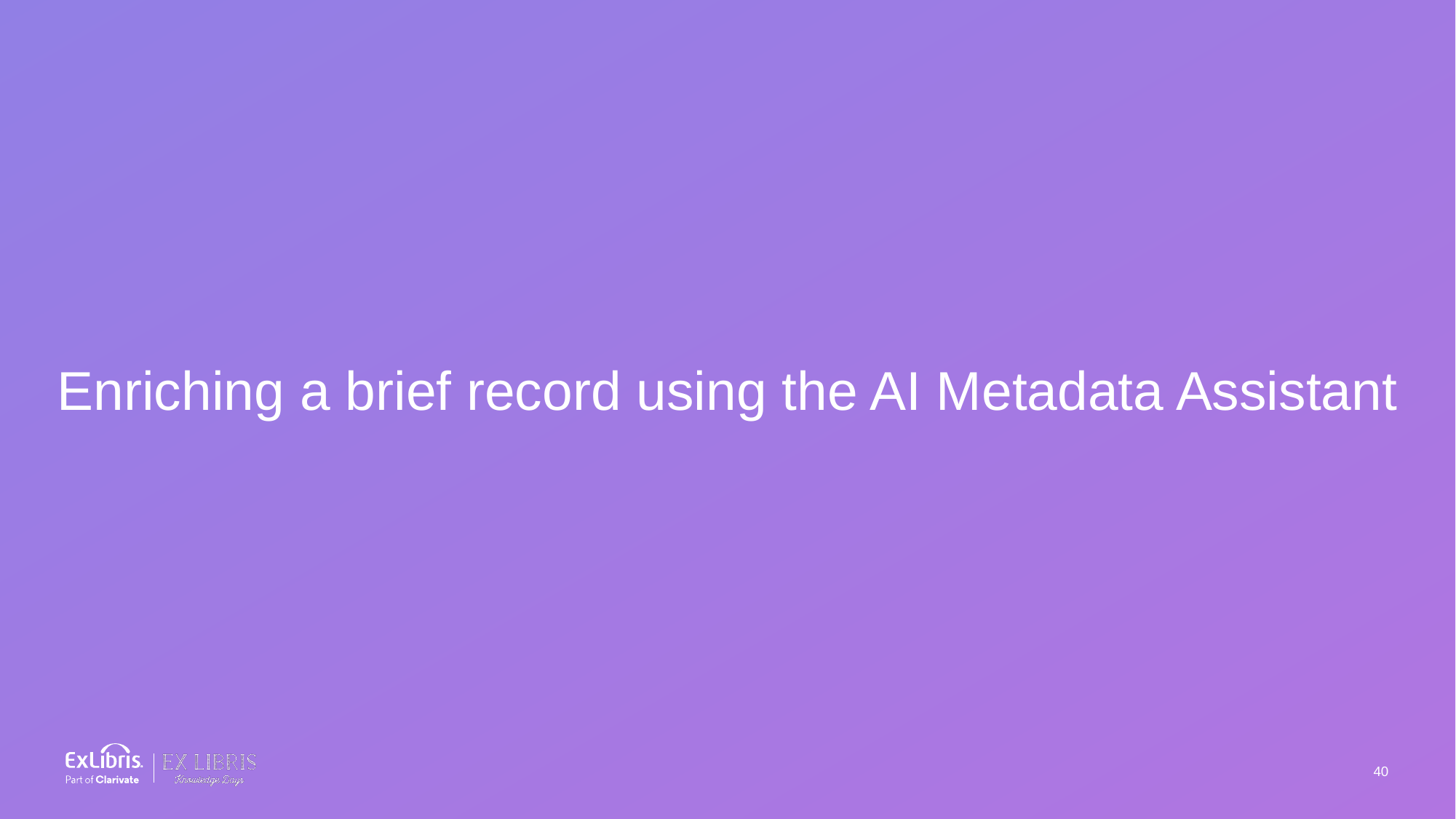

Enriching a brief record using the AI Metadata Assistant
40